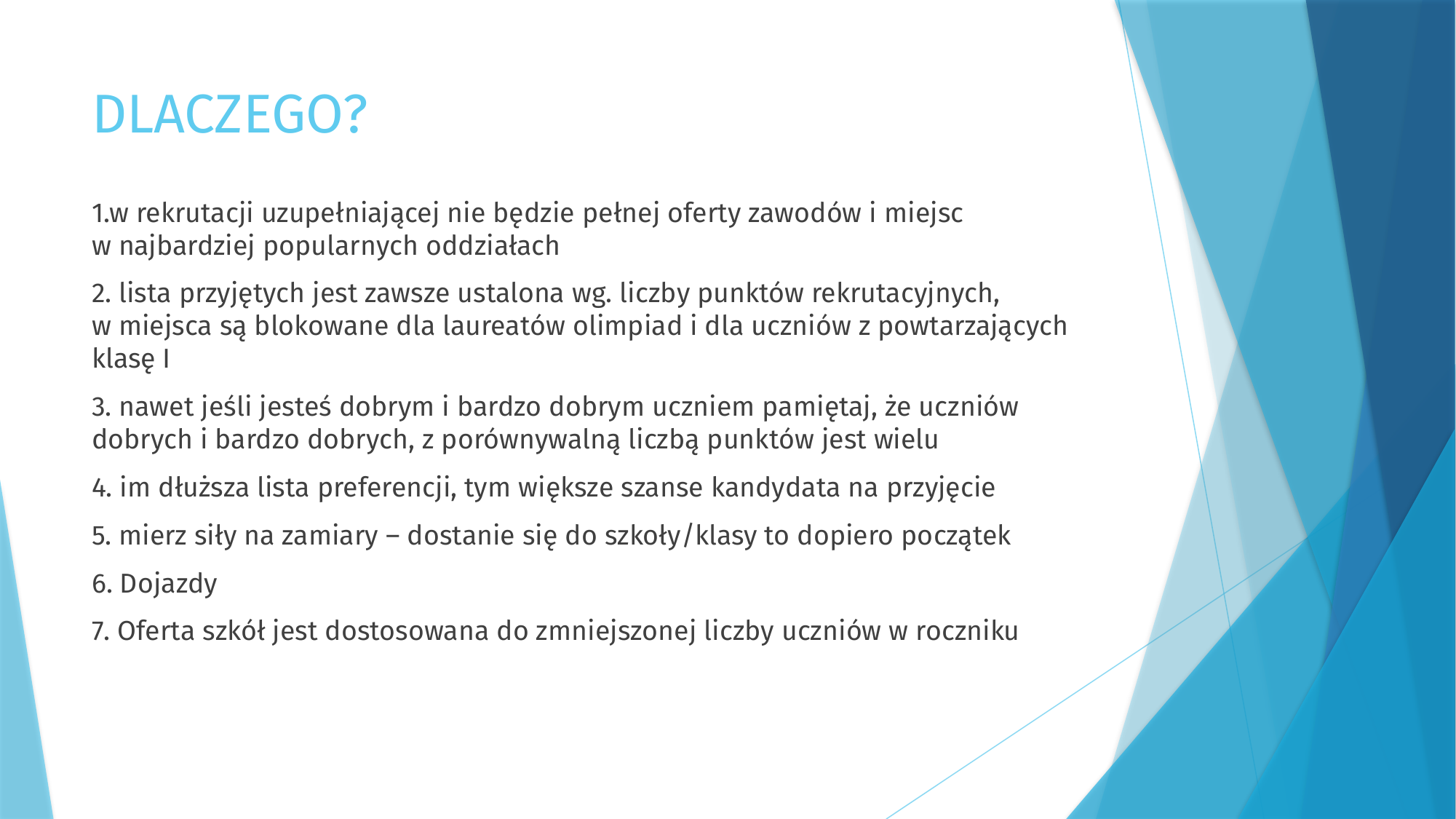

# DLACZEGO?
1.w rekrutacji uzupełniającej nie będzie pełnej oferty zawodów i miejsc
w najbardziej popularnych oddziałach
2. lista przyjętych jest zawsze ustalona wg. liczby punktów rekrutacyjnych,
w miejsca są blokowane dla laureatów olimpiad i dla uczniów z powtarzających klasę I
3. nawet jeśli jesteś dobrym i bardzo dobrym uczniem pamiętaj, że uczniów dobrych i bardzo dobrych, z porównywalną liczbą punktów jest wielu
4. im dłuższa lista preferencji, tym większe szanse kandydata na przyjęcie
5. mierz siły na zamiary – dostanie się do szkoły/klasy to dopiero początek
6. Dojazdy
7. Oferta szkół jest dostosowana do zmniejszonej liczby uczniów w roczniku